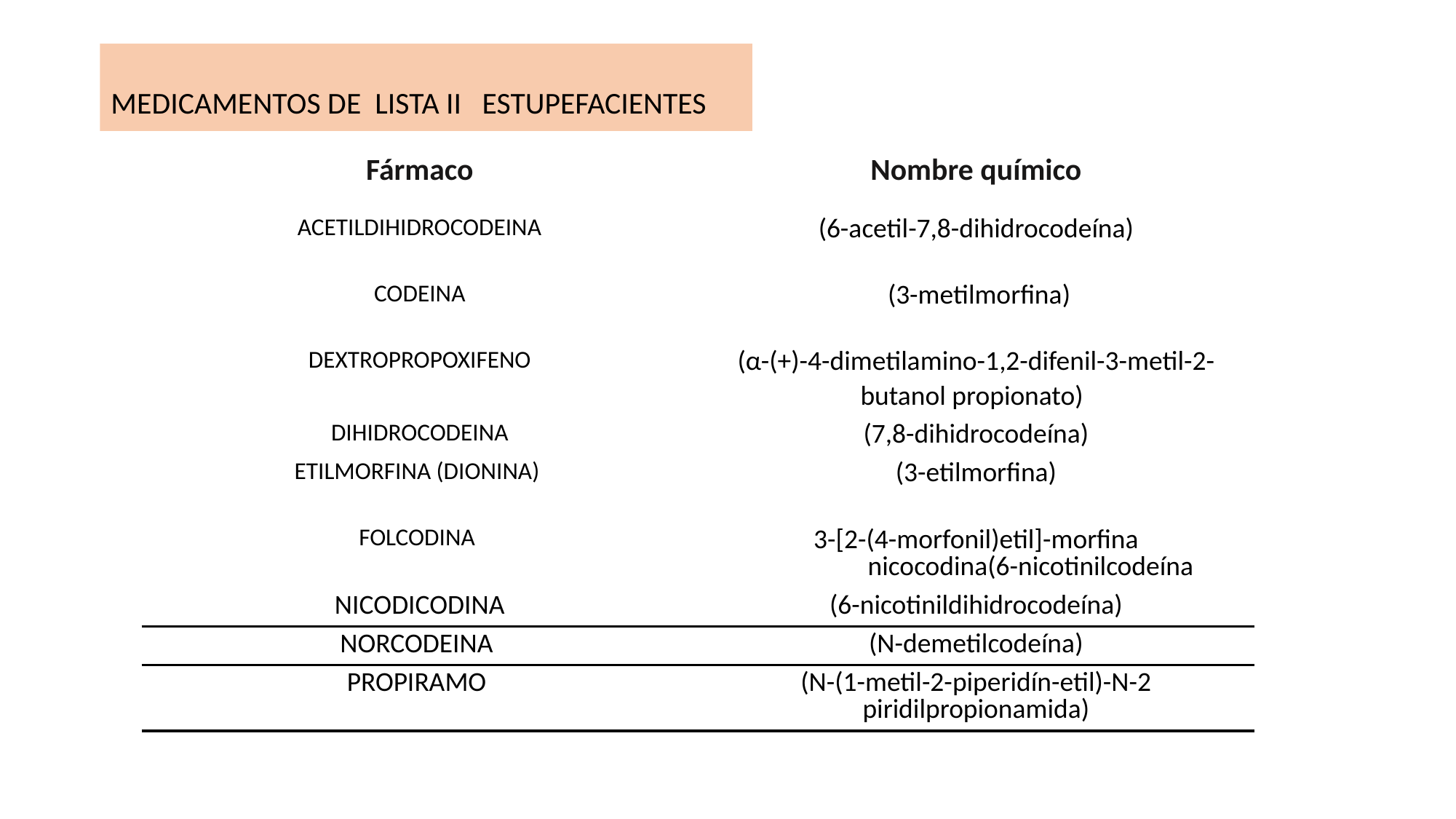

# MEDICAMENTOS DE  LISTA II   ESTUPEFACIENTES
| Fármaco | Nombre químico |
| --- | --- |
| ACETILDIHIDROCODEINA | (6-acetil-7,8-dihidrocodeína) |
| CODEINA | (3-metilmorfina) |
| DEXTROPROPOXIFENO | (α-(+)-4-dimetilamino-1,2-difenil-3-metil-2-butanol propionato) |
| DIHIDROCODEINA | (7,8-dihidrocodeína) |
| ETILMORFINA (DIONINA) | (3-etilmorfina) |
| FOLCODINA | 3-[2-(4-morfonil)etil]-morfina nicocodina(6-nicotinilcodeína |
| NICODICODINA | (6-nicotinildihidrocodeína) |
| NORCODEINA | (N-demetilcodeína) |
| PROPIRAMO | (N-(1-metil-2-piperidín-etil)-N-2 piridilpropionamida) |